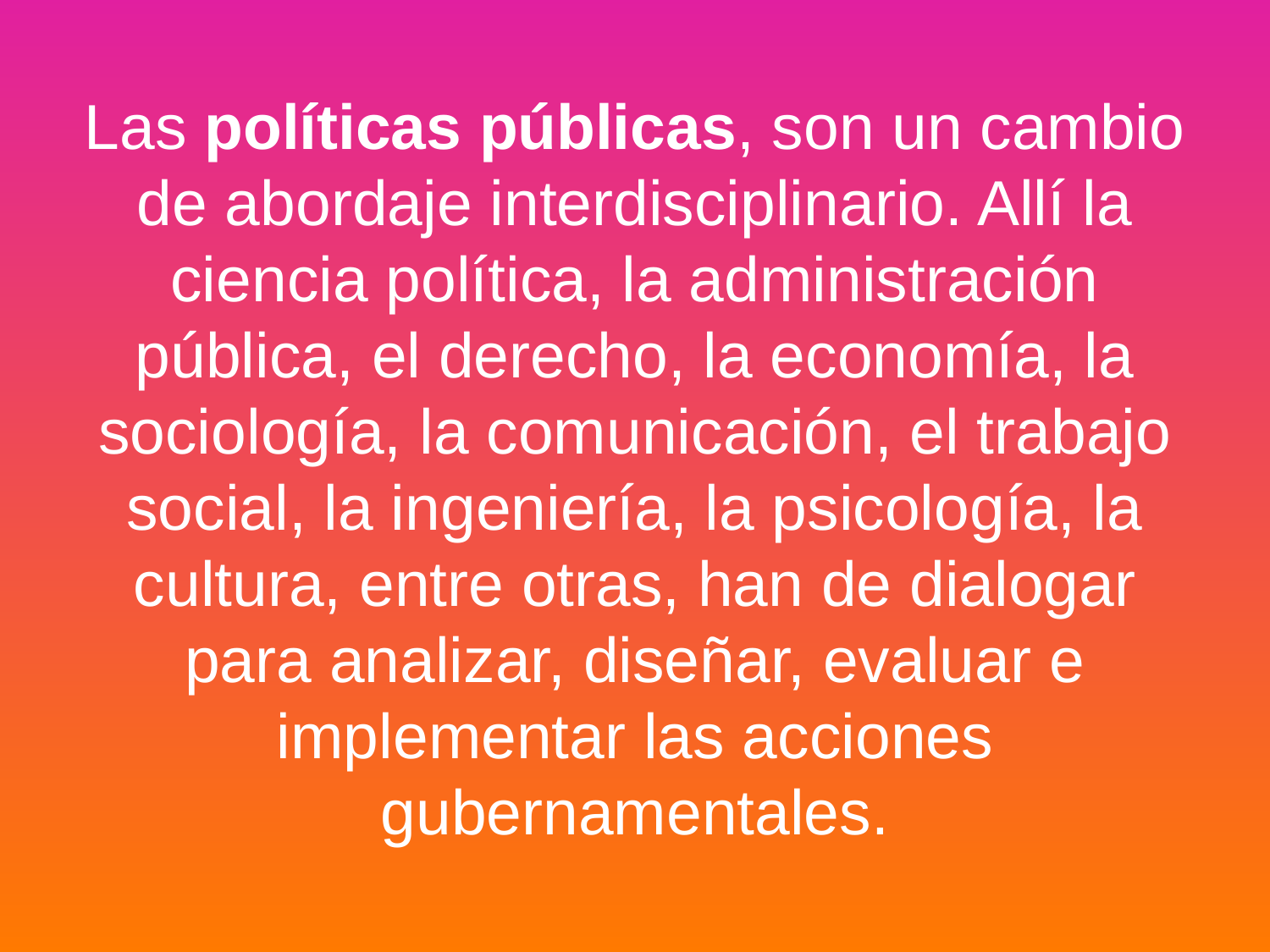

# Las políticas públicas, son un cambio de abordaje interdisciplinario. Allí la ciencia política, la administración pública, el derecho, la economía, la sociología, la comunicación, el trabajo social, la ingeniería, la psicología, la cultura, entre otras, han de dialogar para analizar, diseñar, evaluar e implementar las acciones gubernamentales.